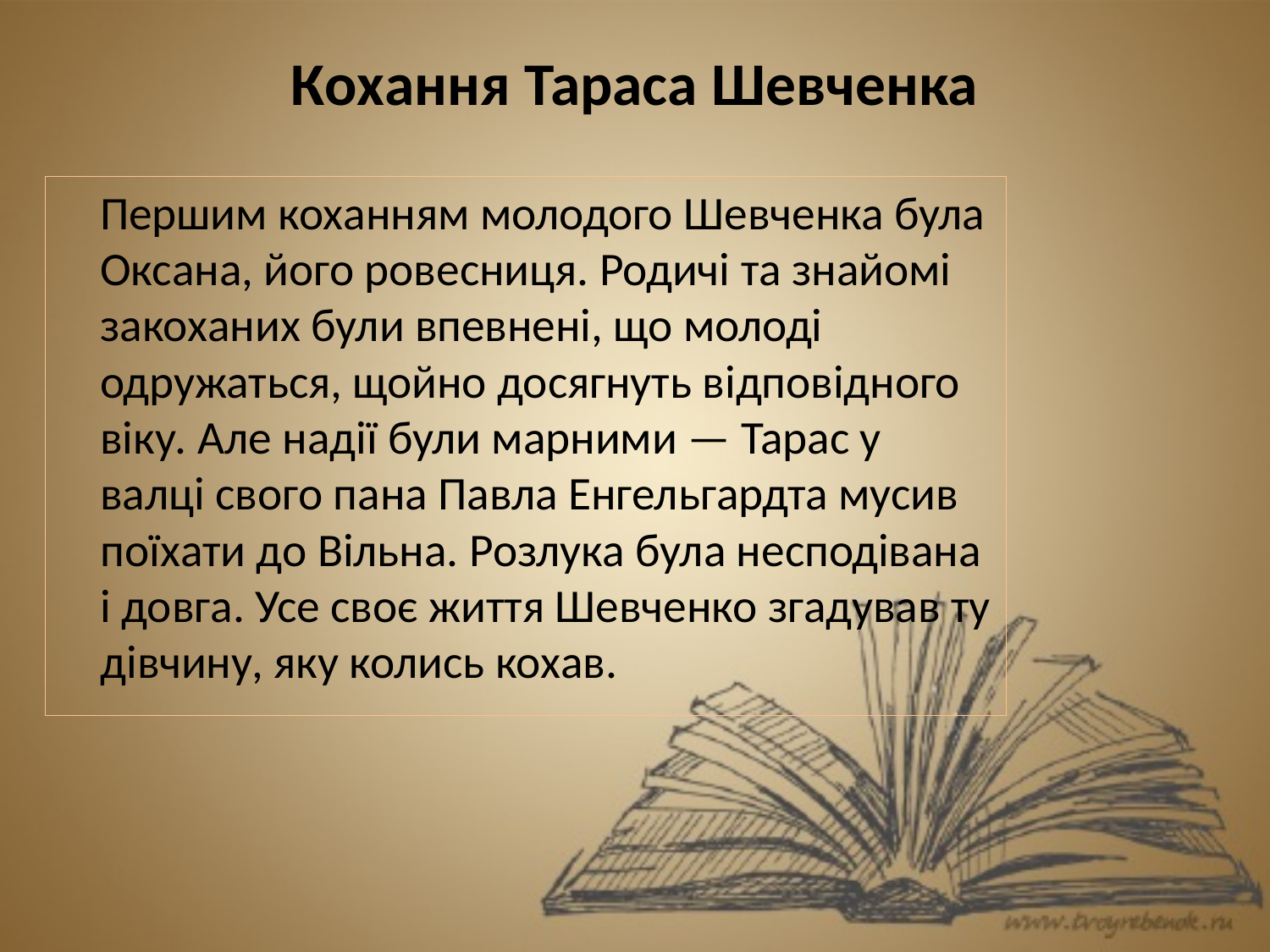

# Кохання Тараса Шевченка
    Першим коханням молодого Шевченка була Оксана, його ровесниця. Родичі та знайомі закоханих були впевнені, що молоді одружаться, щойно досягнуть відповідного віку. Але надії були марними — Тарас у валці свого пана Павла Енгельгардта мусив поїхати до Вільна. Розлука була несподівана і довга. Усе своє життя Шевченко згадував ту дівчину, яку колись кохав.